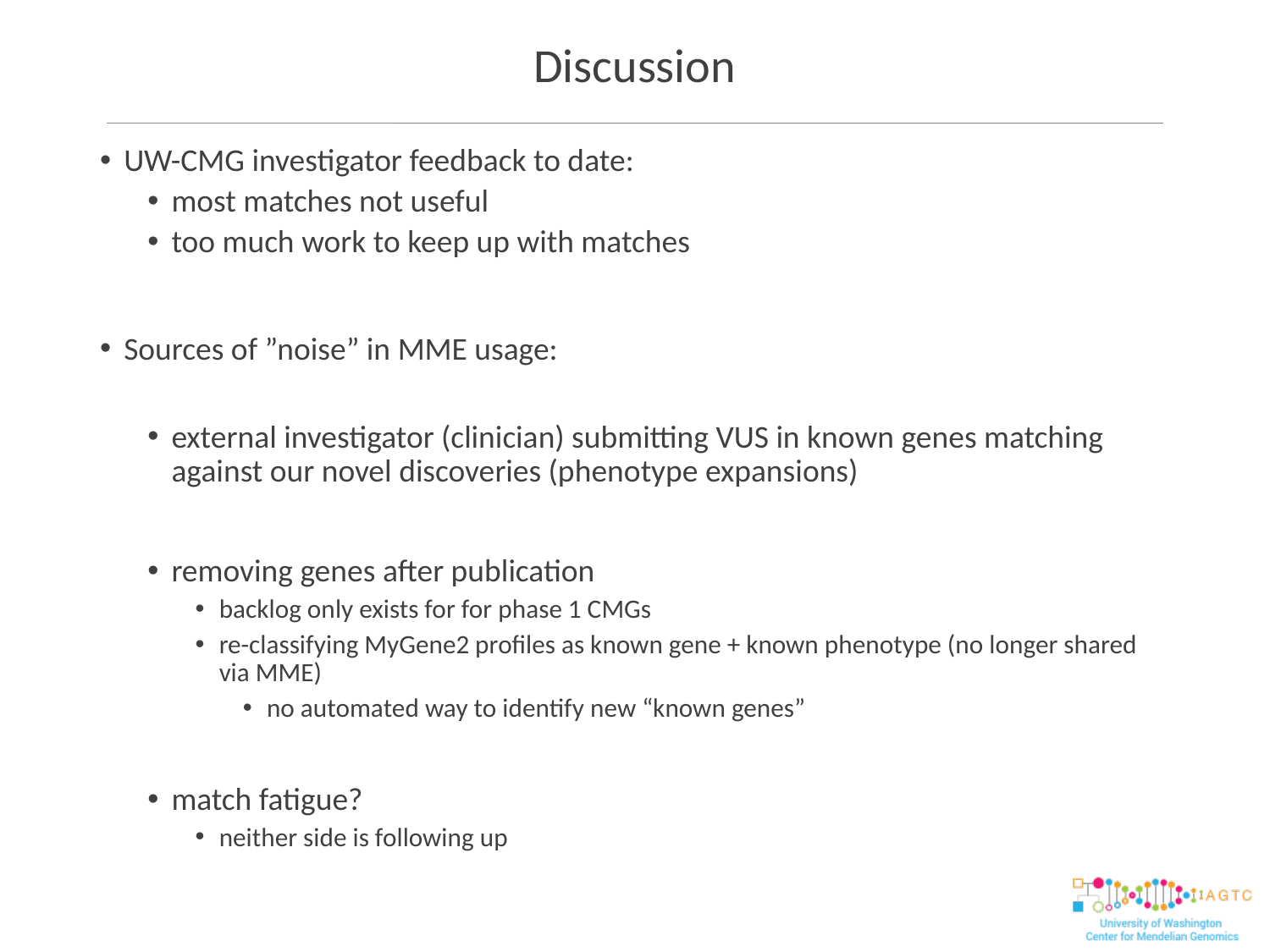

# Discussion
UW-CMG investigator feedback to date:
most matches not useful
too much work to keep up with matches

Sources of ”noise” in MME usage:

external investigator (clinician) submitting VUS in known genes matching against our novel discoveries (phenotype expansions)

removing genes after publication
backlog only exists for for phase 1 CMGs
re-classifying MyGene2 profiles as known gene + known phenotype (no longer shared via MME)
no automated way to identify new “known genes”

match fatigue?
neither side is following up